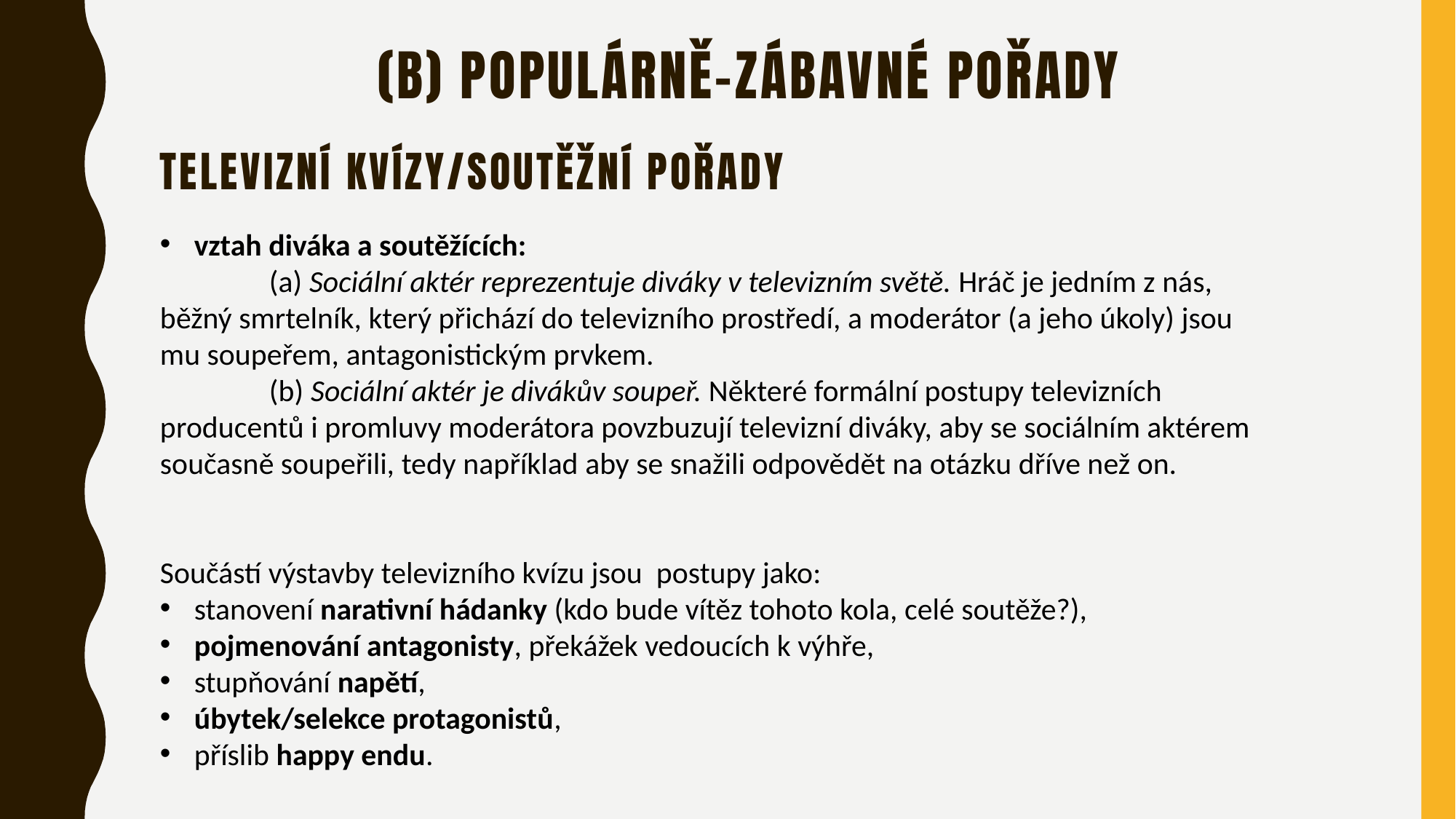

# (b) Populárně-zábavné pořady
Televizní kvízy/soutěžní pořady
vztah diváka a soutěžících:
	(a) Sociální aktér reprezentuje diváky v televizním světě. Hráč je jedním z nás, běžný smrtelník, který přichází do televizního prostředí, a moderátor (a jeho úkoly) jsou mu soupeřem, antagonistickým prvkem.
	(b) Sociální aktér je divákův soupeř. Některé formální postupy televizních producentů i promluvy moderátora povzbuzují televizní diváky, aby se sociálním aktérem současně soupeřili, tedy například aby se snažili odpovědět na otázku dříve než on.

Součástí výstavby televizního kvízu jsou  postupy jako:
stanovení narativní hádanky (kdo bude vítěz tohoto kola, celé soutěže?),
pojmenování antagonisty, překážek vedoucích k výhře,
stupňování napětí,
úbytek/selekce protagonistů,
příslib happy endu.